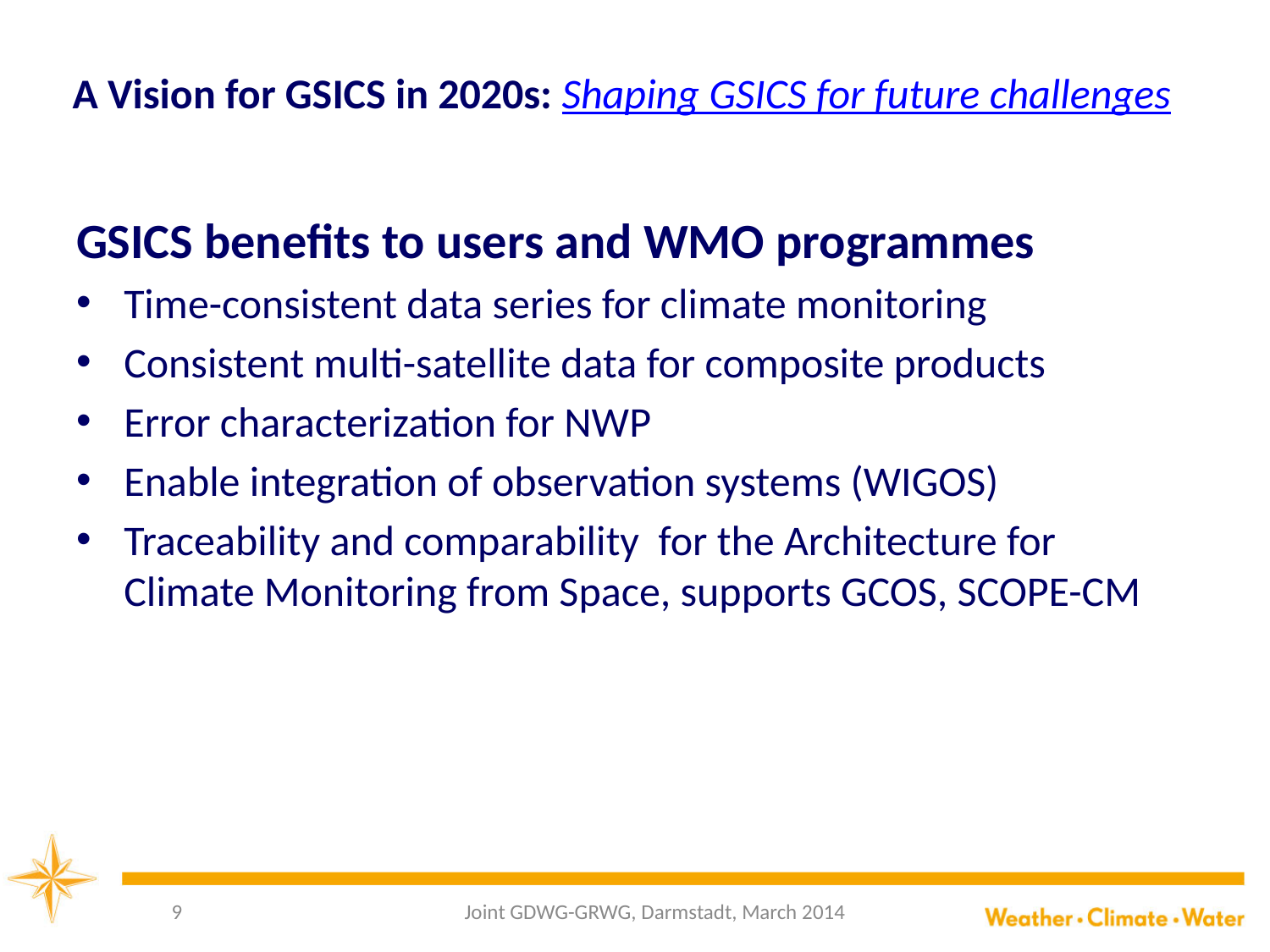

# A Vision for GSICS in 2020s: Shaping GSICS for future challenges
GSICS benefits to users and WMO programmes
Time-consistent data series for climate monitoring
Consistent multi-satellite data for composite products
Error characterization for NWP
Enable integration of observation systems (WIGOS)
Traceability and comparability  for the Architecture for Climate Monitoring from Space, supports GCOS, SCOPE-CM
9
Joint GDWG-GRWG, Darmstadt, March 2014